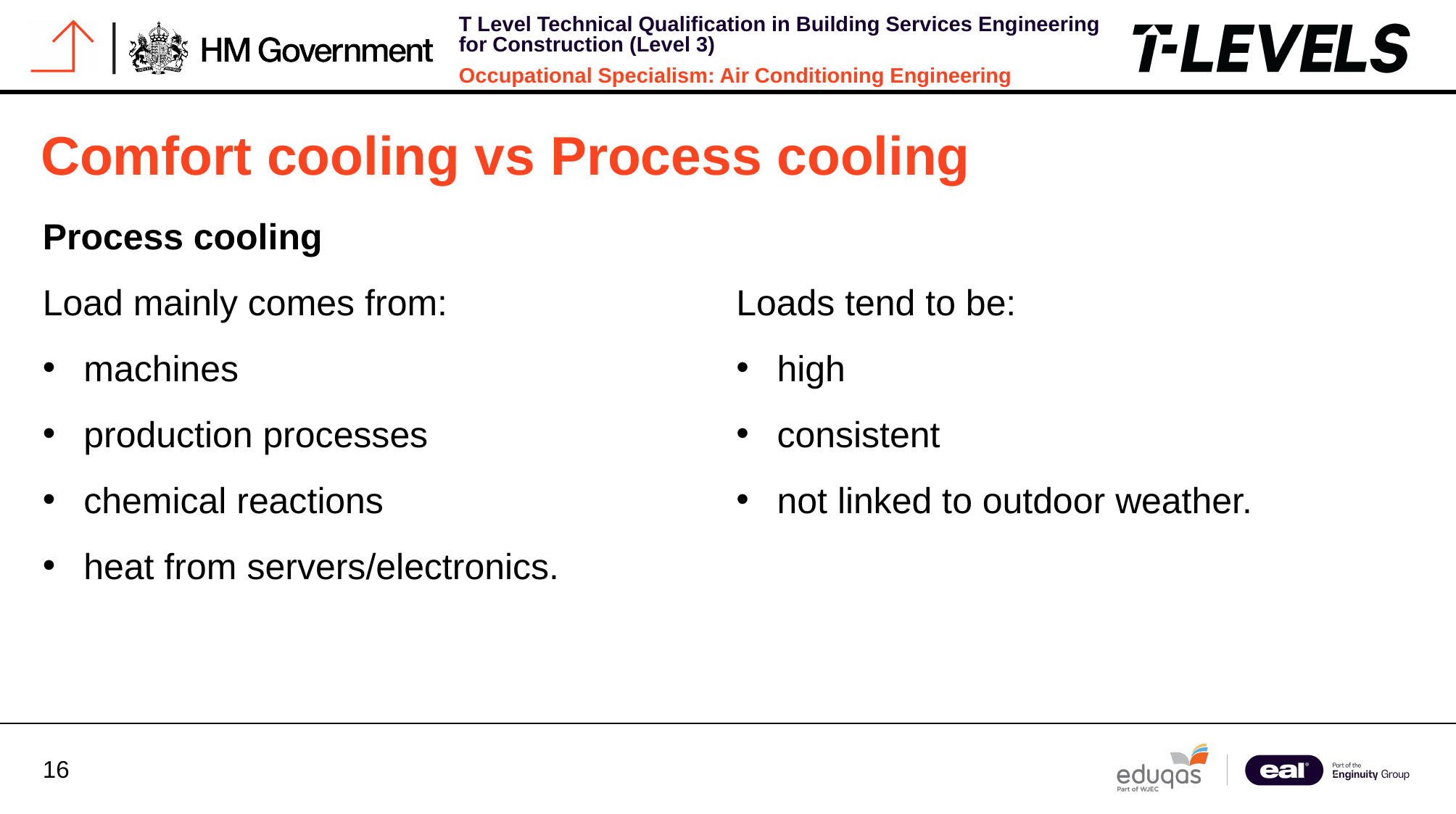

Comfort cooling vs Process cooling
Process cooling
Load mainly comes from:
machines
production processes
chemical reactions
heat from servers/electronics.

Loads tend to be:
high
consistent
not linked to outdoor weather.